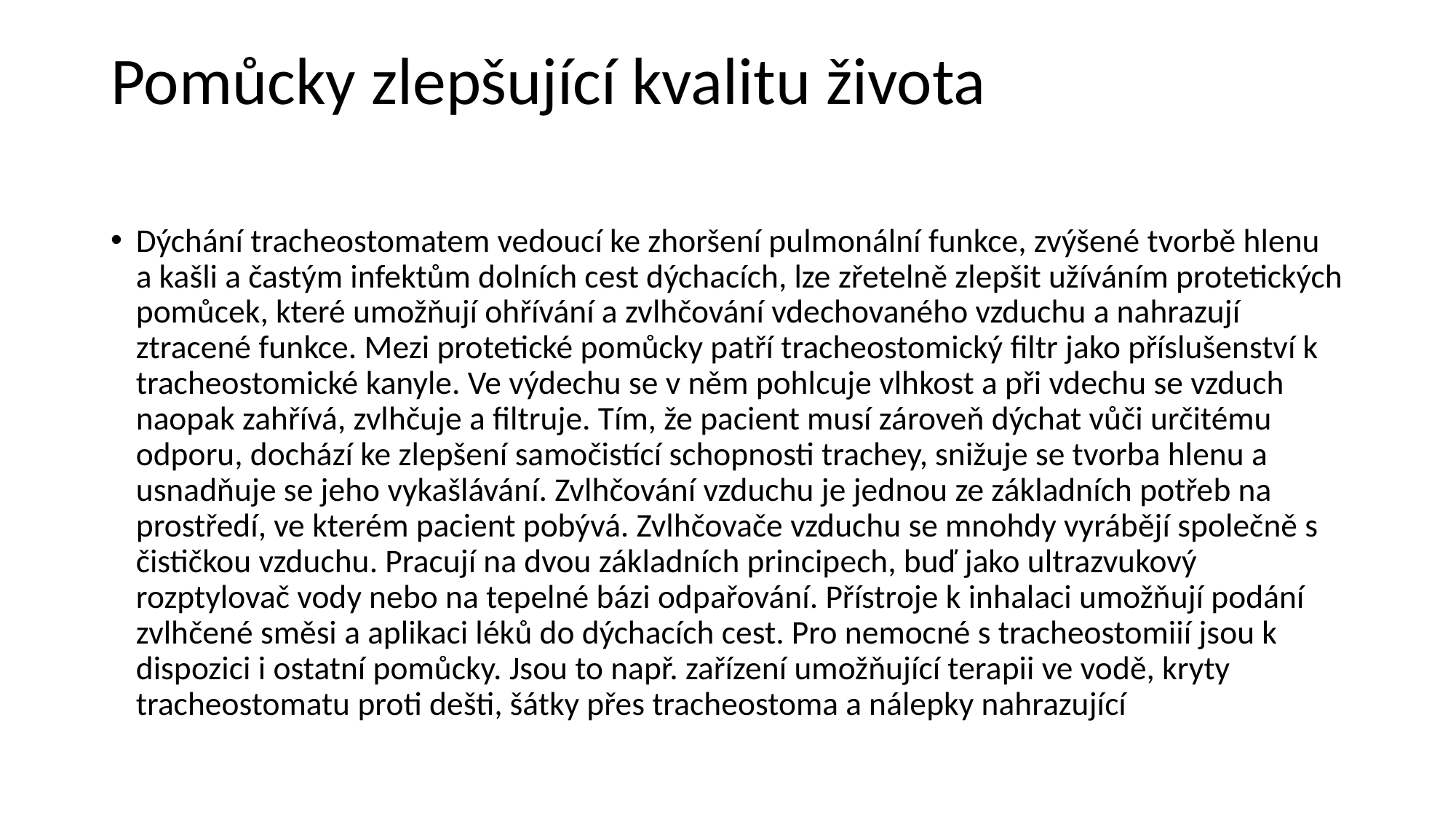

# Pomůcky zlepšující kvalitu života
Dýchání tracheostomatem vedoucí ke zhoršení pulmonální funkce, zvýšené tvorbě hlenu a kašli a častým infektům dolních cest dýchacích, lze zřetelně zlepšit užíváním protetických pomůcek, které umožňují ohřívání a zvlhčování vdechovaného vzduchu a nahrazují ztracené funkce. Mezi protetické pomůcky patří tracheostomický filtr jako příslušenství k tracheostomické kanyle. Ve výdechu se v něm pohlcuje vlhkost a při vdechu se vzduch naopak zahřívá, zvlhčuje a filtruje. Tím, že pacient musí zároveň dýchat vůči určitému odporu, dochází ke zlepšení samočistící schopnosti trachey, snižuje se tvorba hlenu a usnadňuje se jeho vykašlávání. Zvlhčování vzduchu je jednou ze základních potřeb na prostředí, ve kterém pacient pobývá. Zvlhčovače vzduchu se mnohdy vyrábějí společně s čističkou vzduchu. Pracují na dvou základních principech, buď jako ultrazvukový rozptylovač vody nebo na tepelné bázi odpařování. Přístroje k inhalaci umožňují podání zvlhčené směsi a aplikaci léků do dýchacích cest. Pro nemocné s tracheostomiií jsou k dispozici i ostatní pomůcky. Jsou to např. zařízení umožňující terapii ve vodě, kryty tracheostomatu proti dešti, šátky přes tracheostoma a nálepky nahrazující